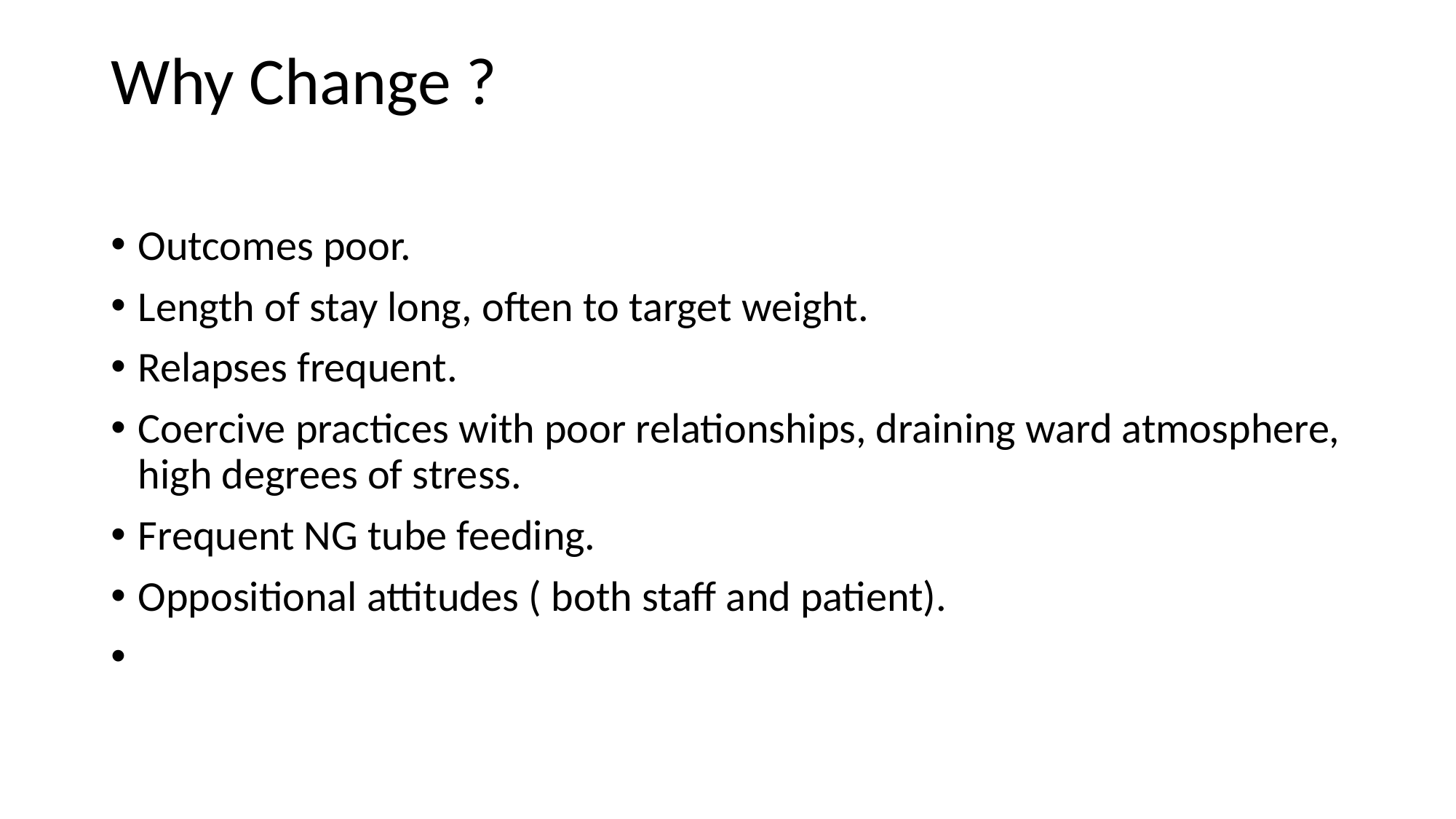

# Why Change ?
Outcomes poor.
Length of stay long, often to target weight.
Relapses frequent.
Coercive practices with poor relationships, draining ward atmosphere, high degrees of stress.
Frequent NG tube feeding.
Oppositional attitudes ( both staff and patient).